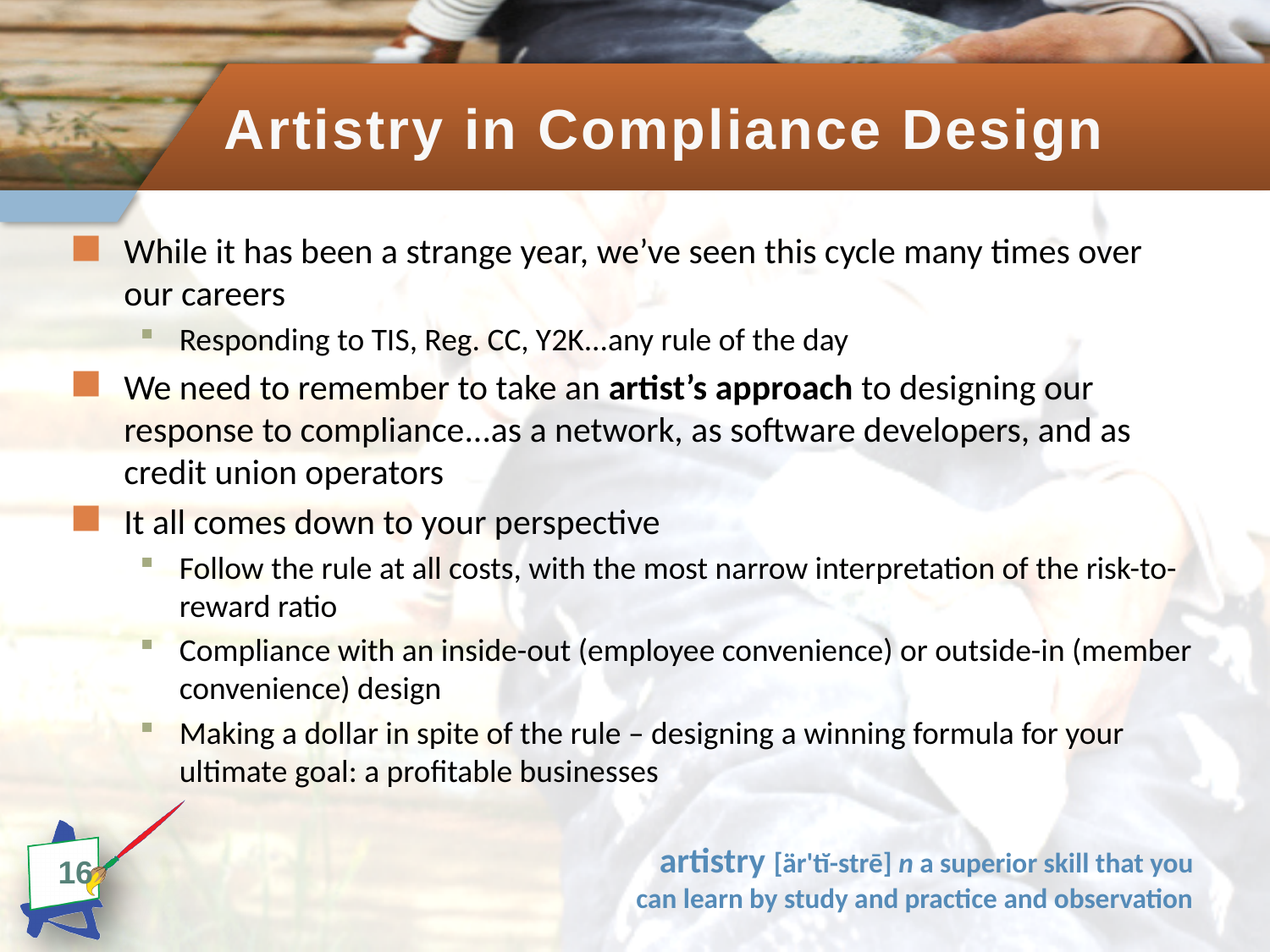

# Artistry in Compliance Design
While it has been a strange year, we’ve seen this cycle many times over our careers
Responding to TIS, Reg. CC, Y2K...any rule of the day
We need to remember to take an artist’s approach to designing our response to compliance...as a network, as software developers, and as credit union operators
It all comes down to your perspective
Follow the rule at all costs, with the most narrow interpretation of the risk-to-reward ratio
Compliance with an inside-out (employee convenience) or outside-in (member convenience) design
Making a dollar in spite of the rule – designing a winning formula for your ultimate goal: a profitable businesses

artistry [är'tĭ-strē] n a superior skill that you can learn by study and practice and observation
16